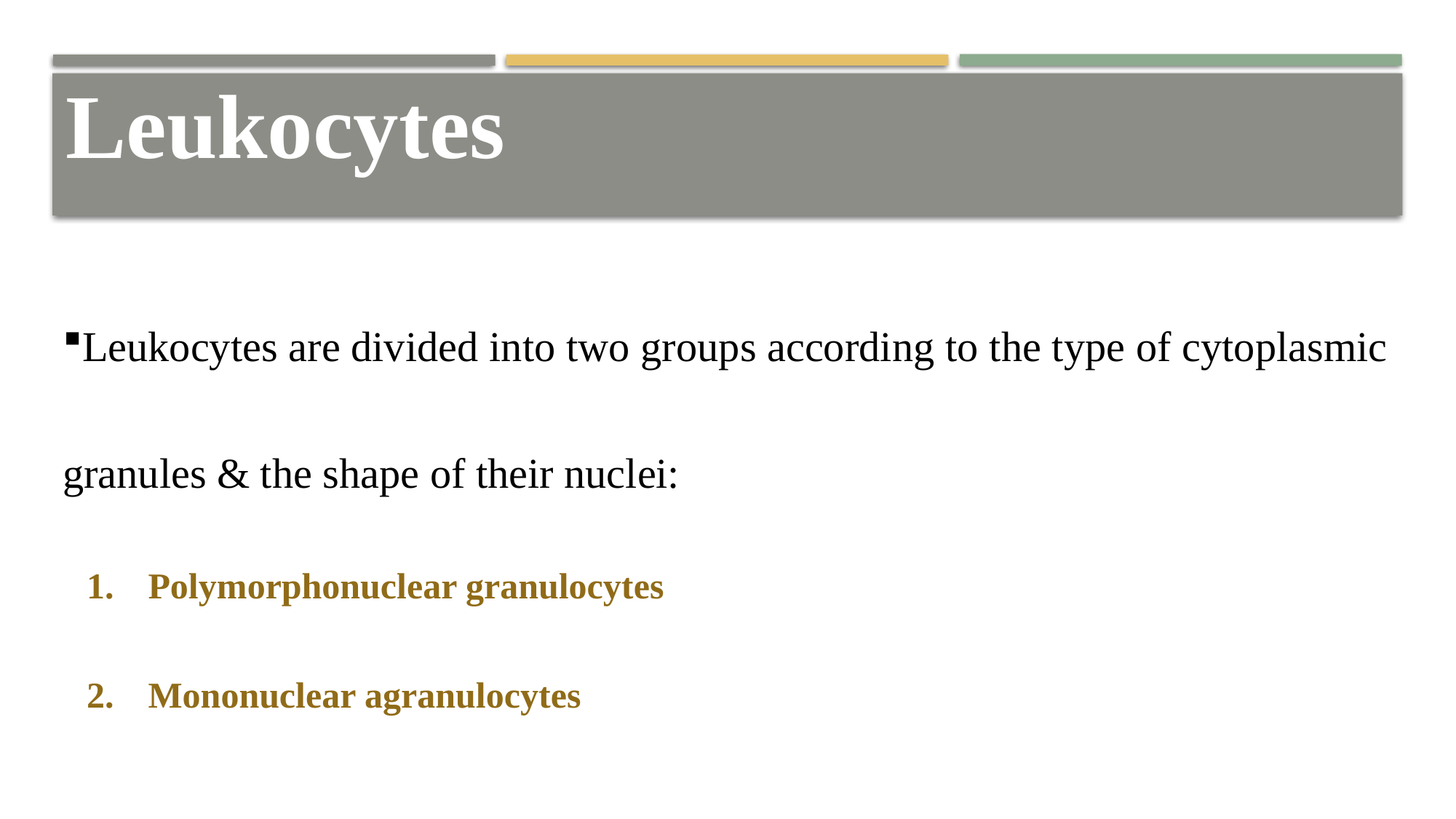

Leukocytes
Leukocytes are divided into two groups according to the type of cytoplasmic granules & the shape of their nuclei:
Polymorphonuclear granulocytes
Mononuclear agranulocytes